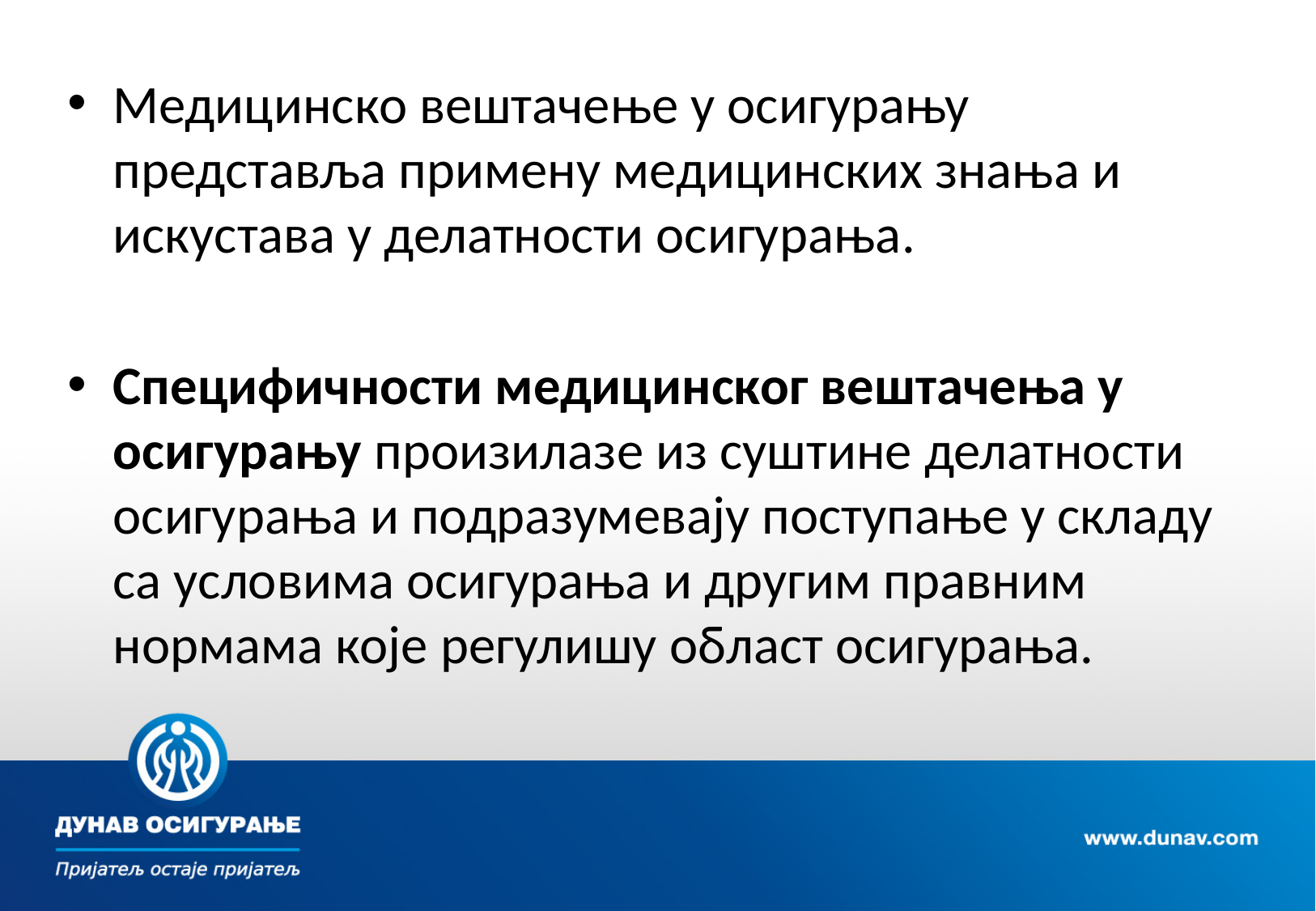

Медицинско вештачење у осигурању представља примену медицинских знања и искустава у делатности осигурања.

Специфичности медицинског вештачења у осигурању произилазе из суштине делатности осигурања и подразумевају поступање у складу са условима осигурања и другим правним нормама које регулишу област осигурања.